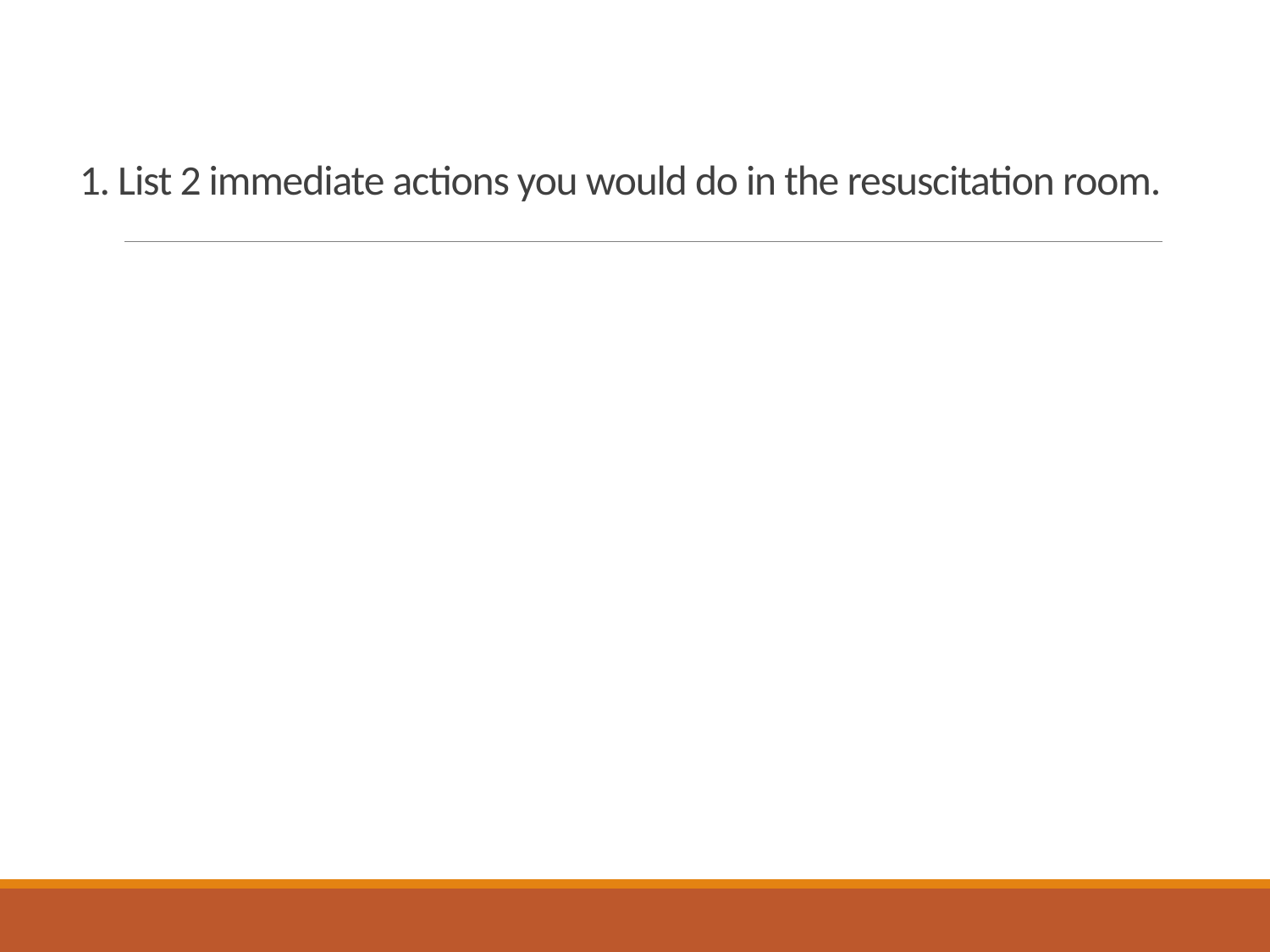

# 1. List 2 immediate actions you would do in the resuscitation room.